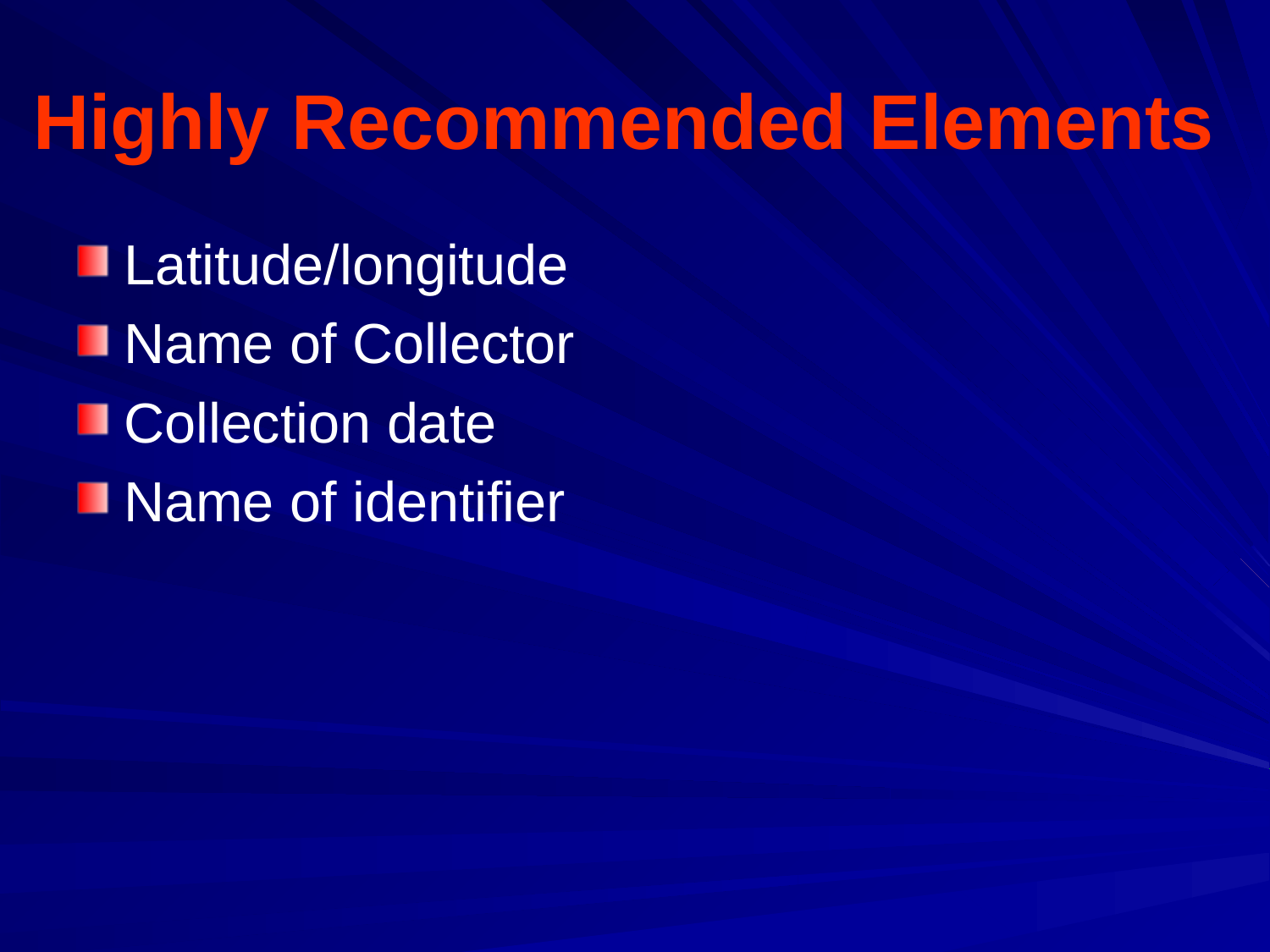

# Highly Recommended Elements
Latitude/longitude
Name of Collector
Collection date
Name of identifier